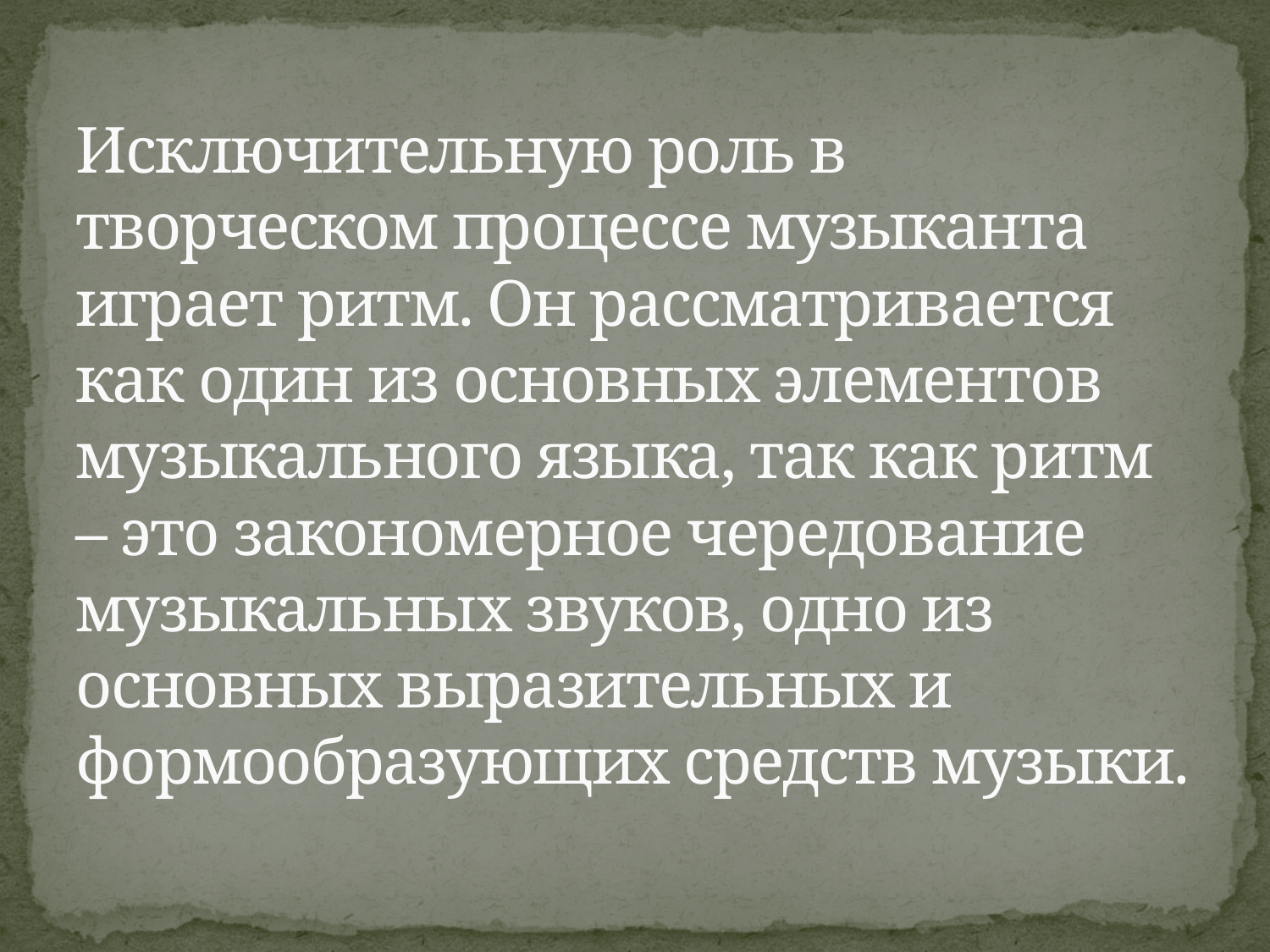

# Исключительную роль в творческом процессе музыканта играет ритм. Он рассматривается как один из основных элементов музыкального языка, так как ритм – это закономерное чередование музыкальных звуков, одно из основных выразительных и формообразующих средств музыки.